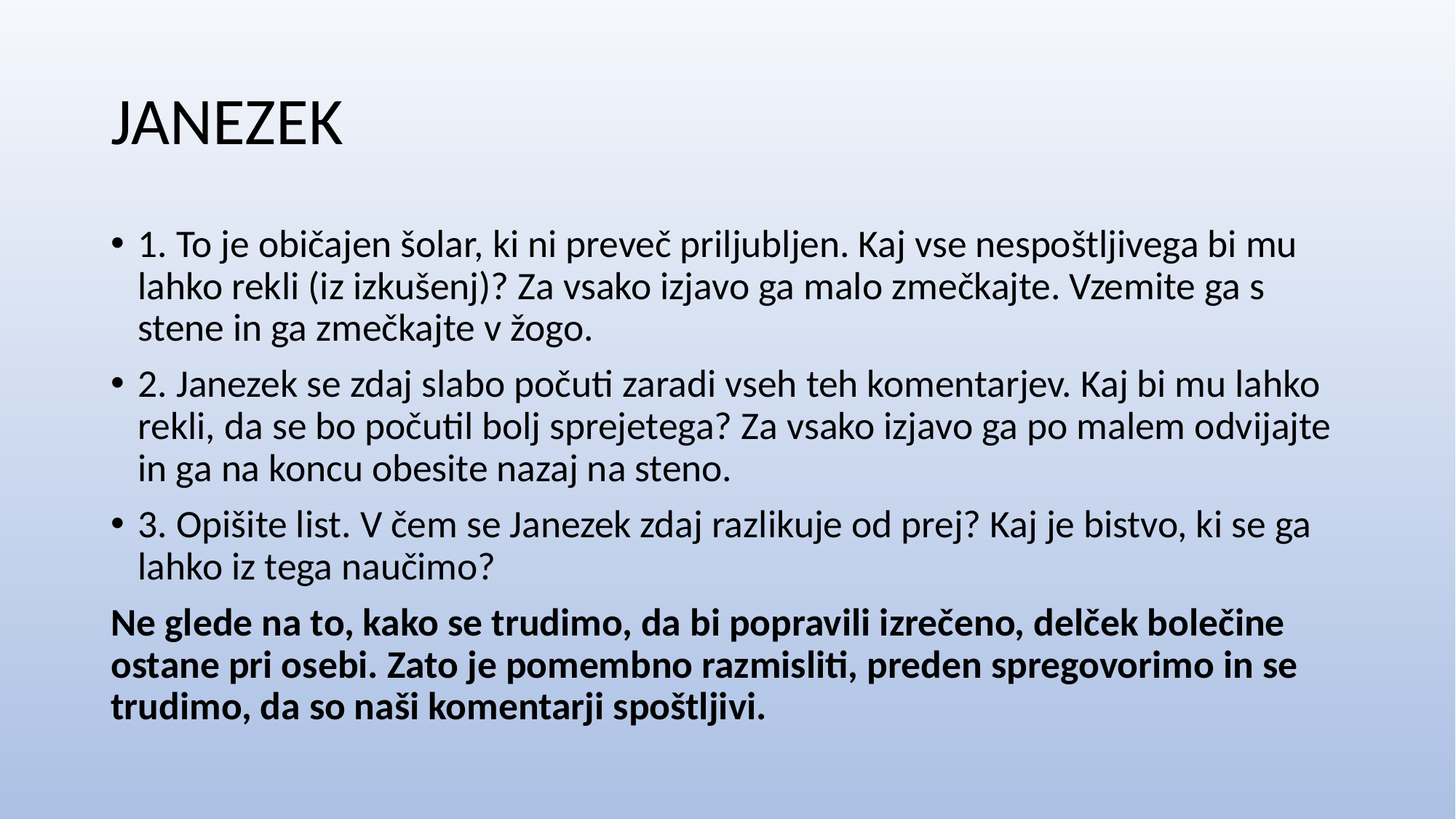

# JANEZEK
1. To je običajen šolar, ki ni preveč priljubljen. Kaj vse nespoštljivega bi mu lahko rekli (iz izkušenj)? Za vsako izjavo ga malo zmečkajte. Vzemite ga s stene in ga zmečkajte v žogo.
2. Janezek se zdaj slabo počuti zaradi vseh teh komentarjev. Kaj bi mu lahko rekli, da se bo počutil bolj sprejetega? Za vsako izjavo ga po malem odvijajte in ga na koncu obesite nazaj na steno.
3. Opišite list. V čem se Janezek zdaj razlikuje od prej? Kaj je bistvo, ki se ga lahko iz tega naučimo?
Ne glede na to, kako se trudimo, da bi popravili izrečeno, delček bolečine ostane pri osebi. Zato je pomembno razmisliti, preden spregovorimo in se trudimo, da so naši komentarji spoštljivi.